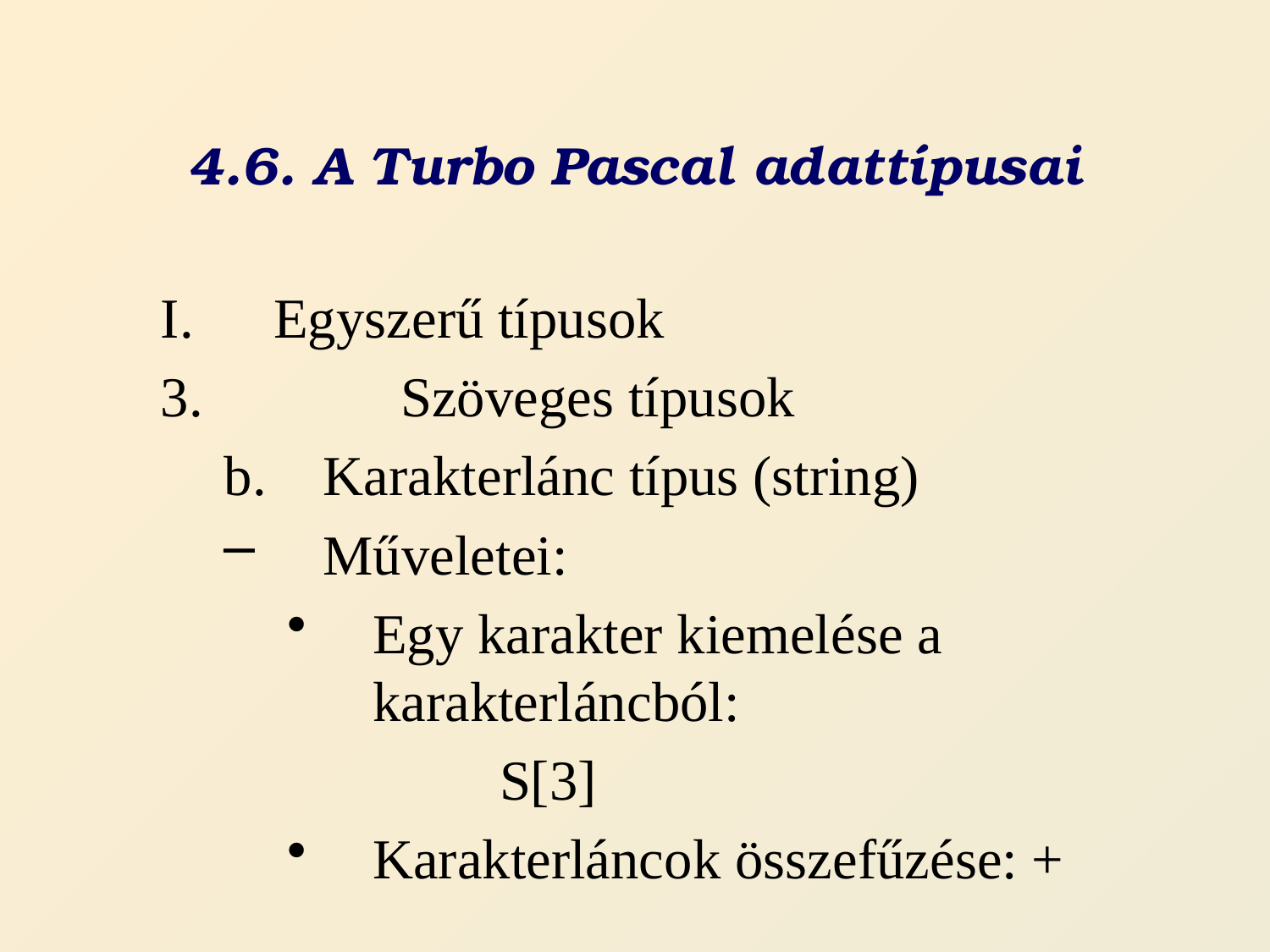

# 4.6. A Turbo Pascal adattípusai
Egyszerű típusok
	Szöveges típusok
Karakterlánc típus (string)
Műveletei:
Egy karakter kiemelése a karakterláncból:
		S[3]
Karakterláncok összefűzése: +